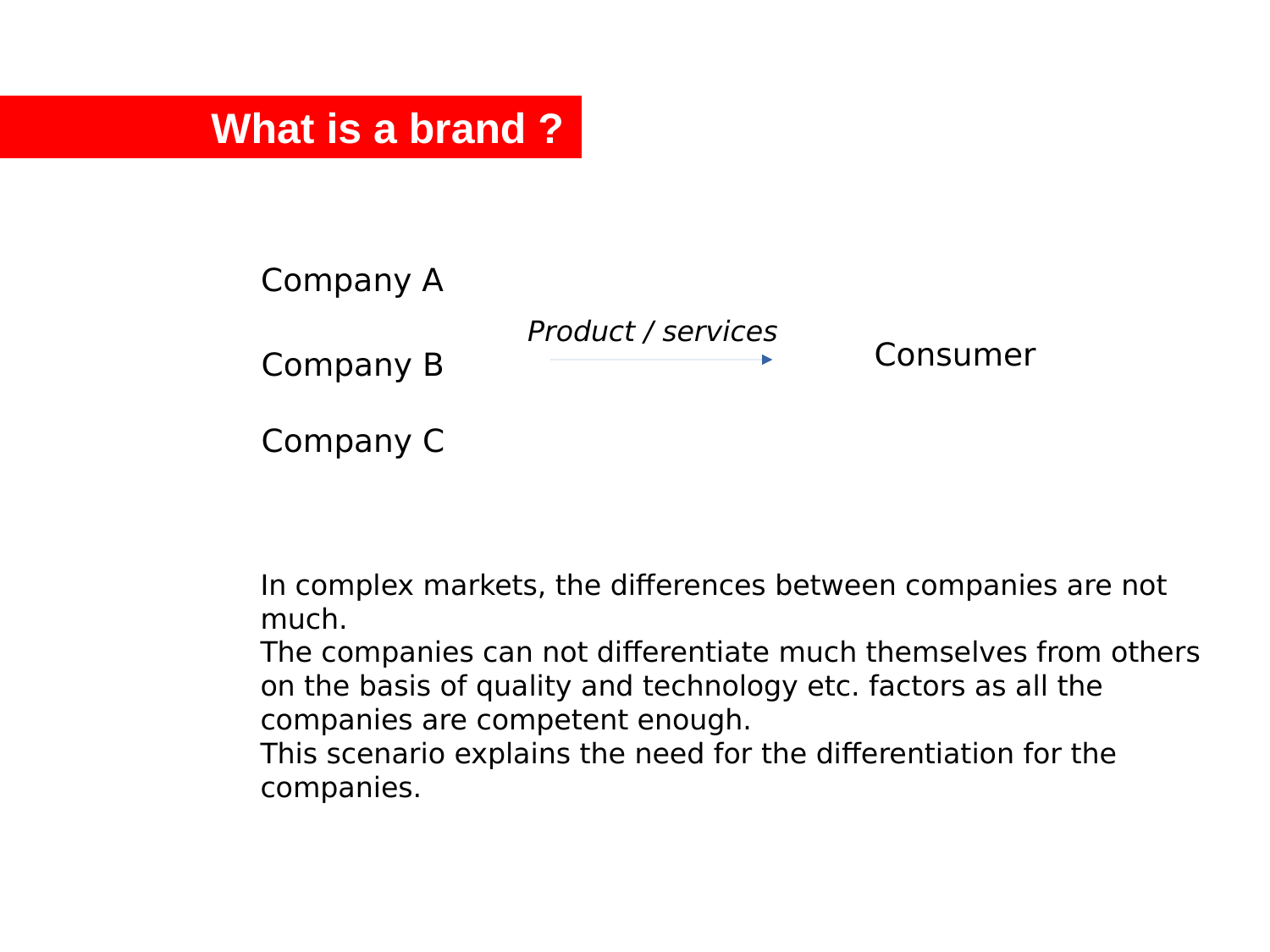

What is a brand ?
Company A
Product / services
Consumer
Company B

Company C
In complex markets, the differences between companies are not much.
The companies can not differentiate much themselves from others on the basis of quality and technology etc. factors as all the companies are competent enough.
This scenario explains the need for the differentiation for the companies.